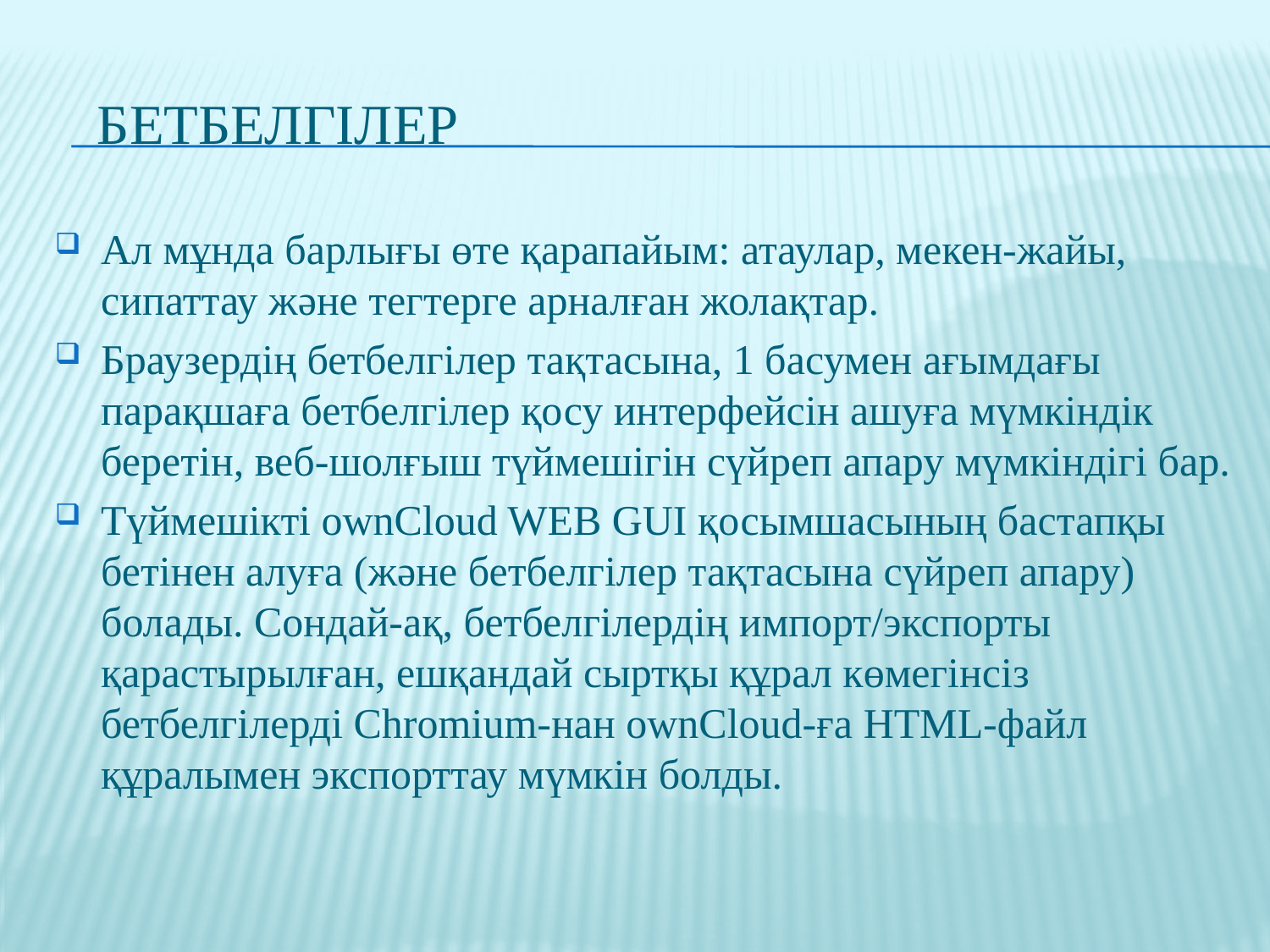

# Бетбелгілер
Ал мұнда барлығы өте қарапайым: атаулар, мекен-жайы, сипаттау және тегтерге арналған жолақтар.
Браузердің бетбелгілер тақтасына, 1 басумен ағымдағы парақшаға бетбелгілер қосу интерфейсін ашуға мүмкіндік беретін, веб-шолғыш түймешігін сүйреп апару мүмкіндігі бар.
Түймешікті ownCloud WEB GUI қосымшасының бастапқы бетінен алуға (және бетбелгілер тақтасына сүйреп апару) болады. Сондай-ақ, бетбелгілердің импорт/экспорты қарастырылған, ешқандай сыртқы құрал көмегінсіз бетбелгілерді Chromium-нан ownCloud-ға HTML-файл құралымен экспорттау мүмкін болды.